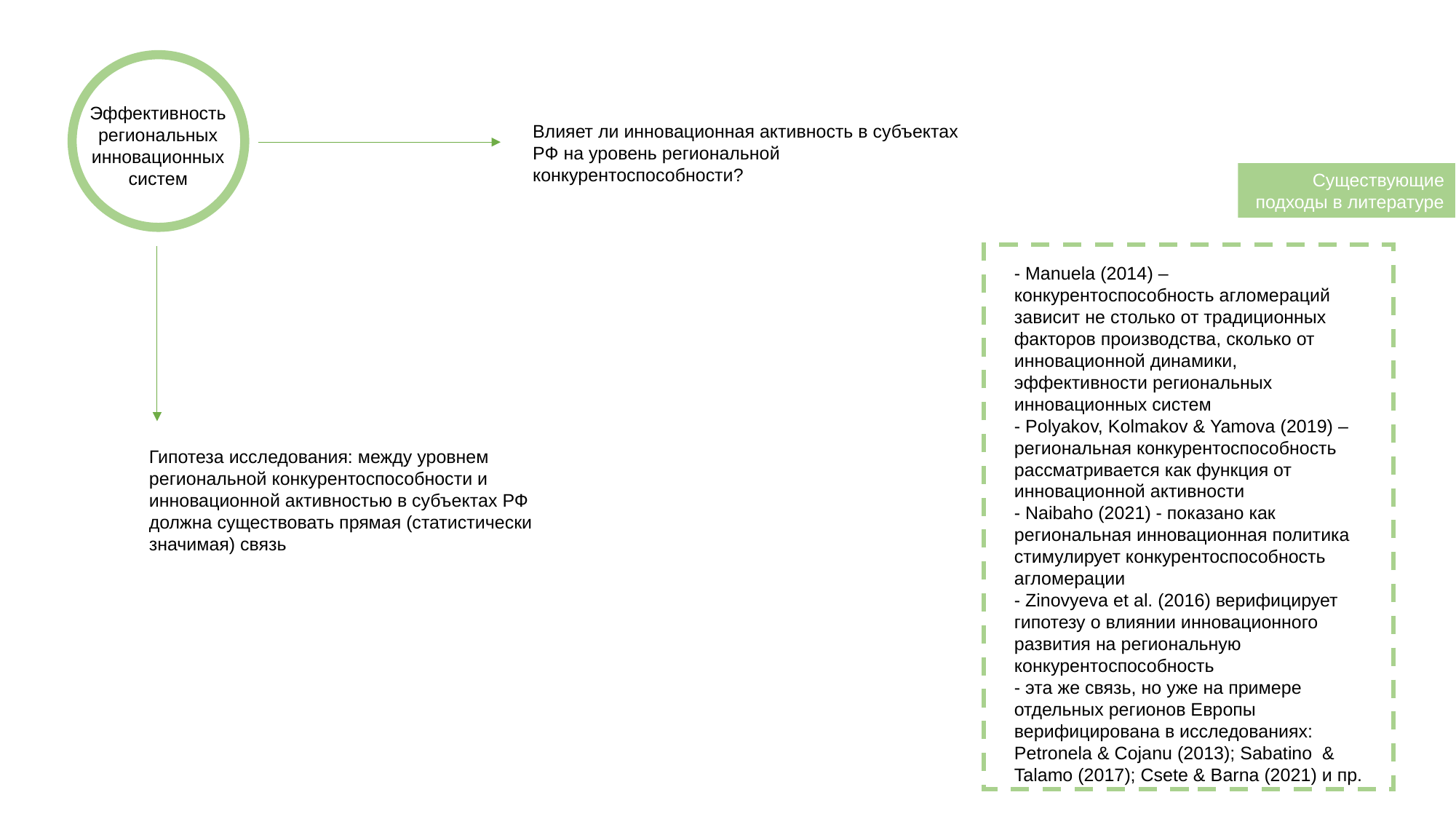

Эффективность региональных инновационных систем
Влияет ли инновационная активность в субъектах РФ на уровень региональной конкурентоспособности?
Существующие подходы в литературе

- Manuela (2014) – конкурентоспособность агломераций зависит не столько от традиционных факторов производства, сколько от инновационной динамики, эффективности региональных инновационных систем
- Polyakov, Kolmakov & Yamova (2019) – региональная конкурентоспособность рассматривается как функция от инновационной активности
- Naibaho (2021) - показано как региональная инновационная политика стимулирует конкурентоспособность агломерации
- Zinovyeva et al. (2016) верифицирует гипотезу о влиянии инновационного развития на региональную конкурентоспособность
- эта же связь, но уже на примере отдельных регионов Европы верифицирована в исследованиях: Petronela & Cojanu (2013); Sabatino  & Talamo (2017); Csete & Barna (2021) и пр.
Гипотеза исследования: между уровнем региональной конкурентоспособности и инновационной активностью в субъектах РФ должна существовать прямая (статистически значимая) связь